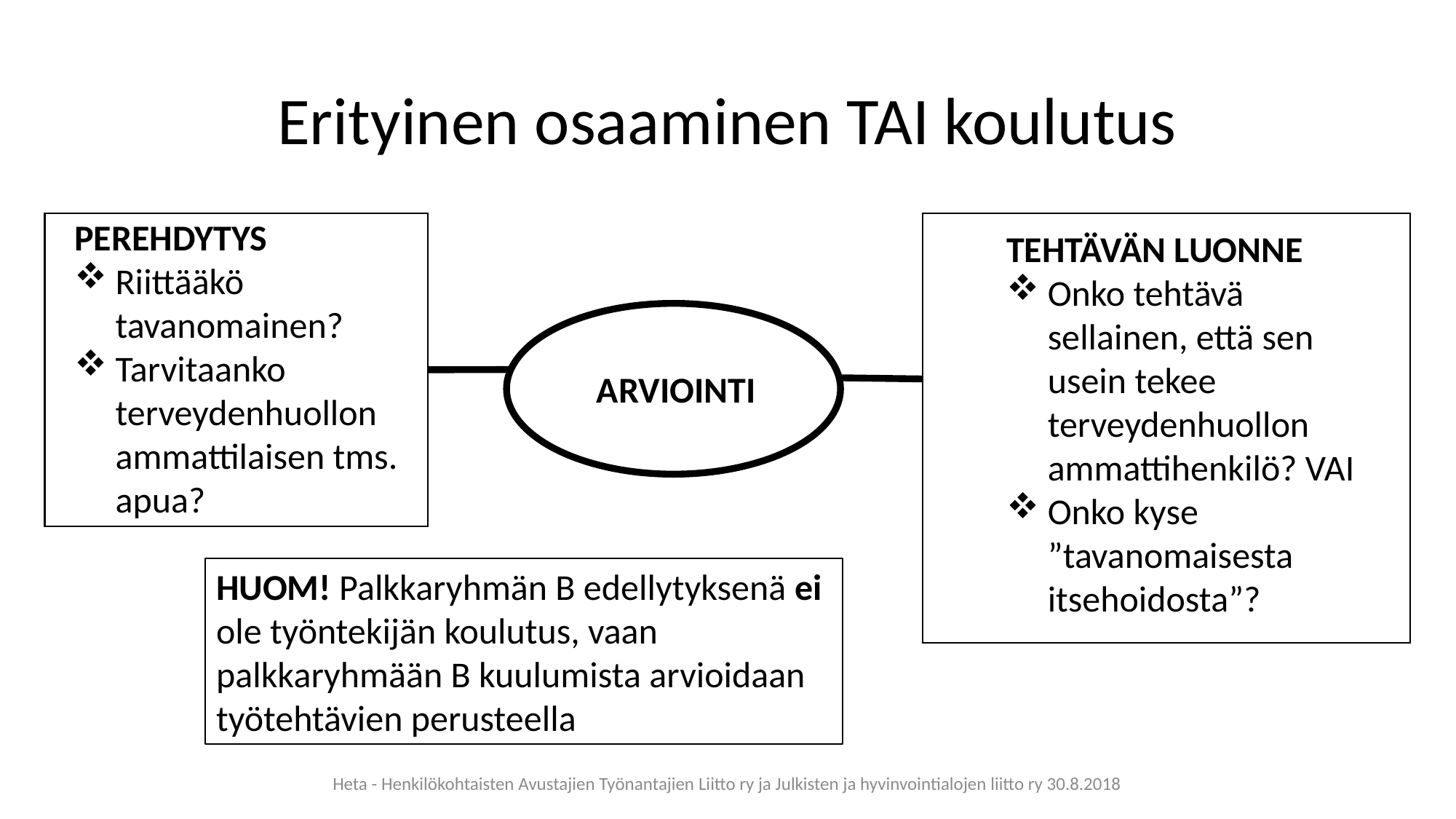

# Erityinen osaaminen TAI koulutus
PEREHDYTYS
Riittääkö tavanomainen?
Tarvitaanko terveydenhuollon ammattilaisen tms. apua?

TEHTÄVÄN LUONNE
Onko tehtävä sellainen, että sen usein tekee terveydenhuollon ammattihenkilö? VAI
Onko kyse ”tavanomaisesta itsehoidosta”?

ARVIOINTI
HUOM! Palkkaryhmän B edellytyksenä ei ole työntekijän koulutus, vaan palkkaryhmään B kuulumista arvioidaan työtehtävien perusteella
Heta - Henkilökohtaisten Avustajien Työnantajien Liitto ry ja Julkisten ja hyvinvointialojen liitto ry 30.8.2018